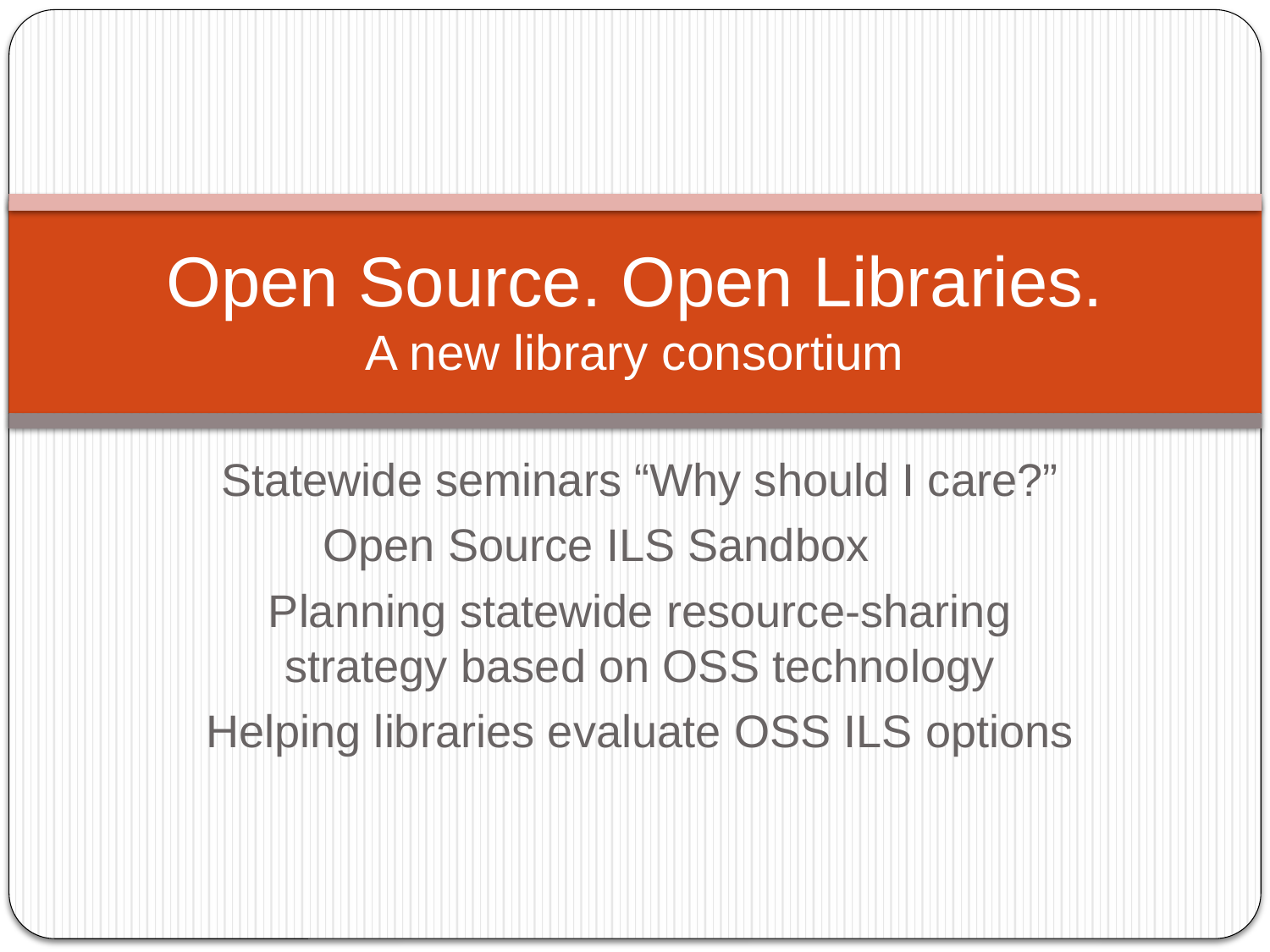

# Open Source. Open Libraries. A new library consortium
Statewide seminars “Why should I care?”
Open Source ILS Sandbox
Planning statewide resource-sharing strategy based on OSS technology
Helping libraries evaluate OSS ILS options